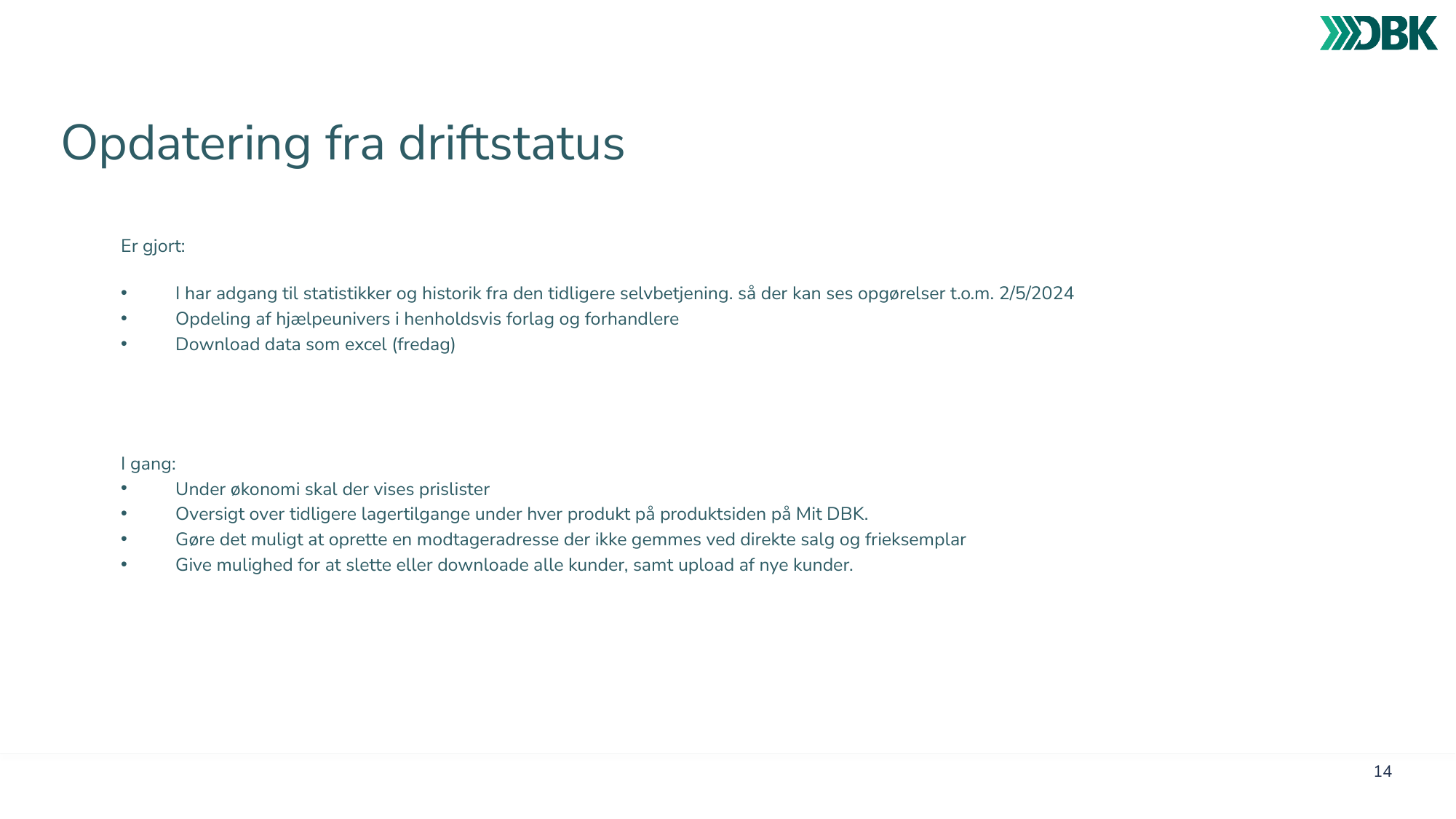

# Opdatering fra driftstatus
Er gjort:
I har adgang til statistikker og historik fra den tidligere selvbetjening. så der kan ses opgørelser t.o.m. 2/5/2024
Opdeling af hjælpeunivers i henholdsvis forlag og forhandlere
Download data som excel (fredag)

I gang:
Under økonomi skal der vises prislister
Oversigt over tidligere lagertilgange under hver produkt på produktsiden på Mit DBK.
Gøre det muligt at oprette en modtageradresse der ikke gemmes ved direkte salg og frieksemplar
Give mulighed for at slette eller downloade alle kunder, samt upload af nye kunder.
14